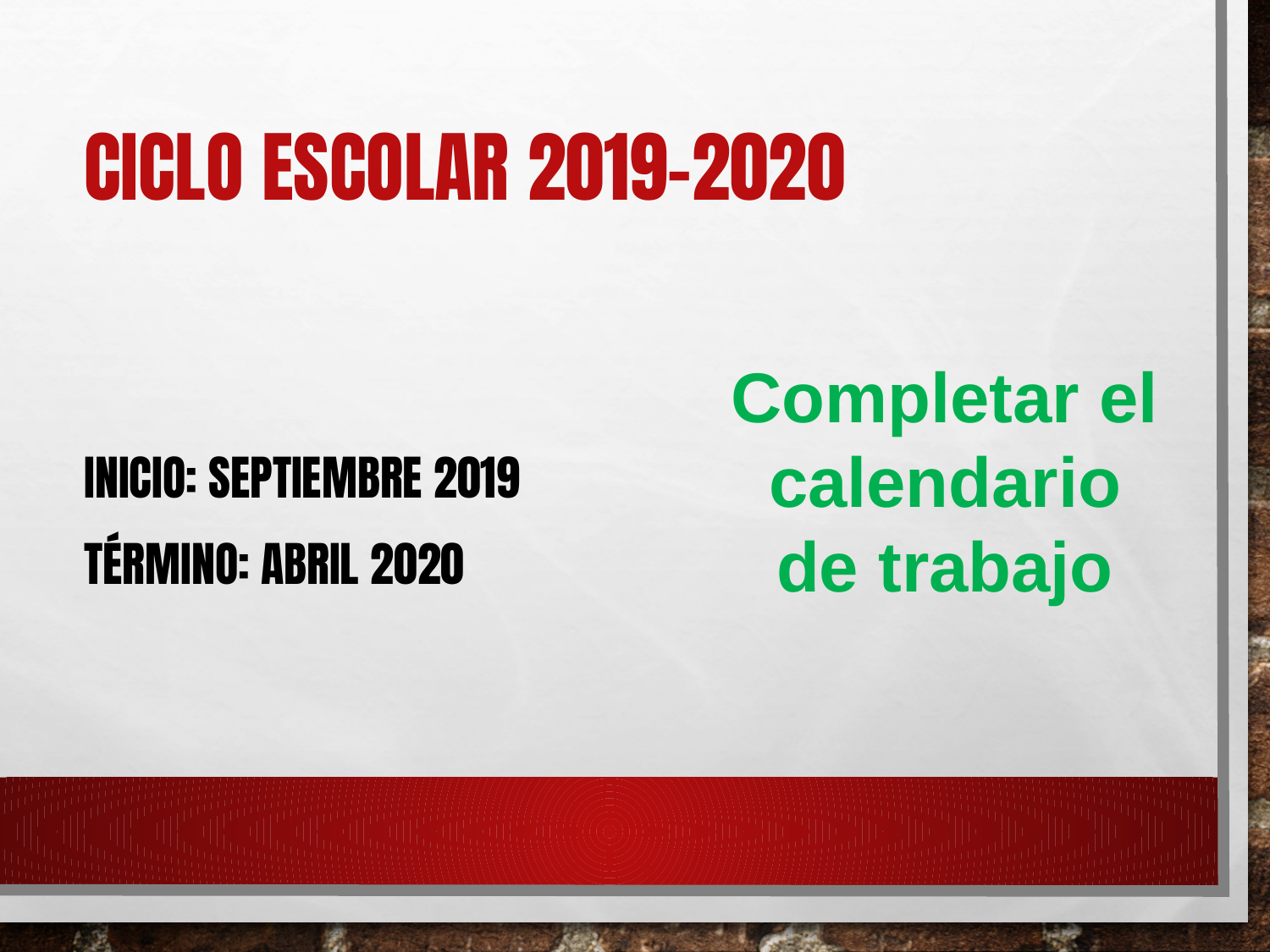

# Ciclo escolar 2019-2020
INICIO: SEPTIEMBRE 2019
TÉRMINO: ABRIL 2020
Completar el calendario de trabajo